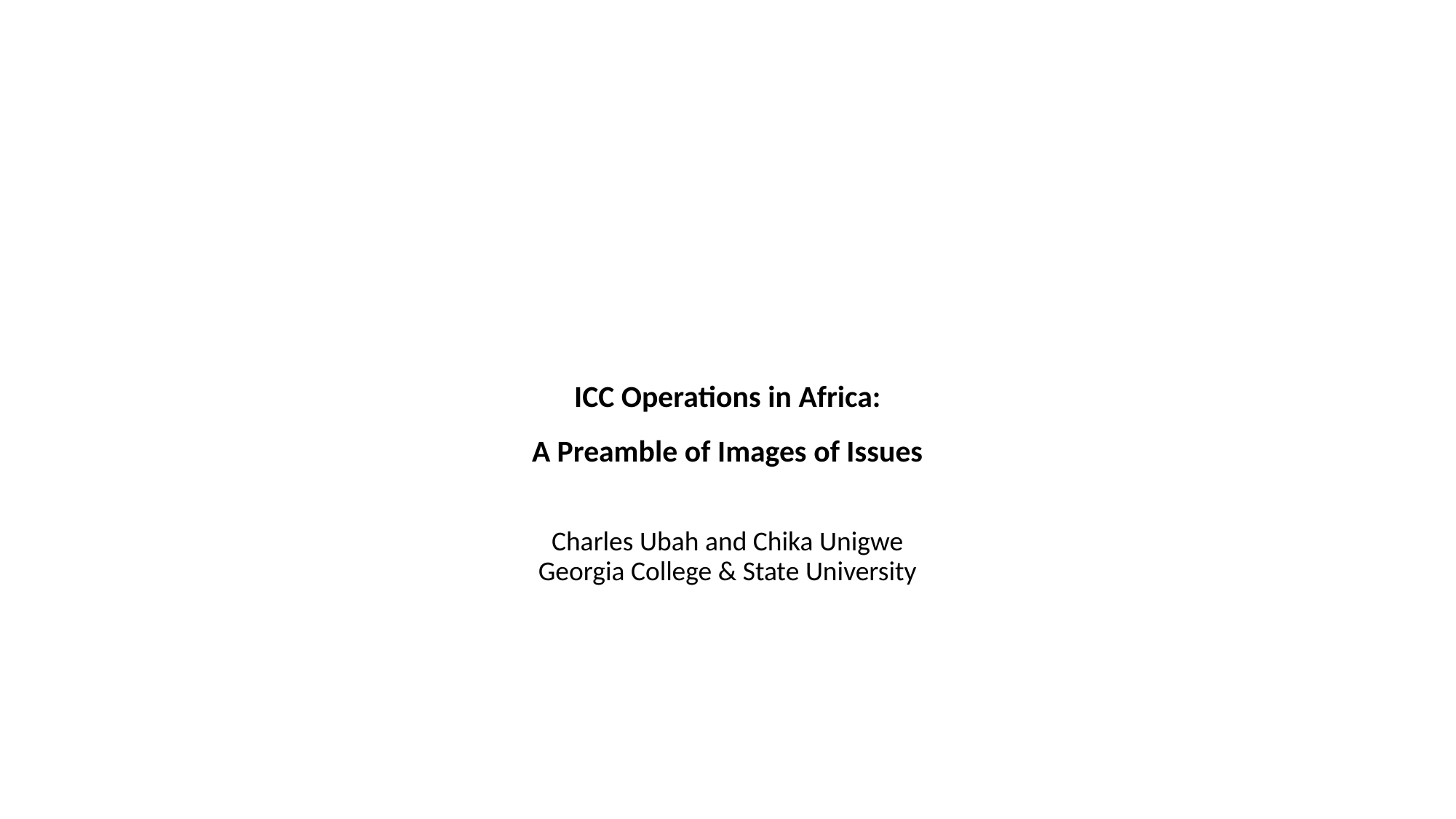

# ICC Operations in Africa:
A Preamble of Images of Issues

Charles Ubah and Chika Unigwe
Georgia College & State University